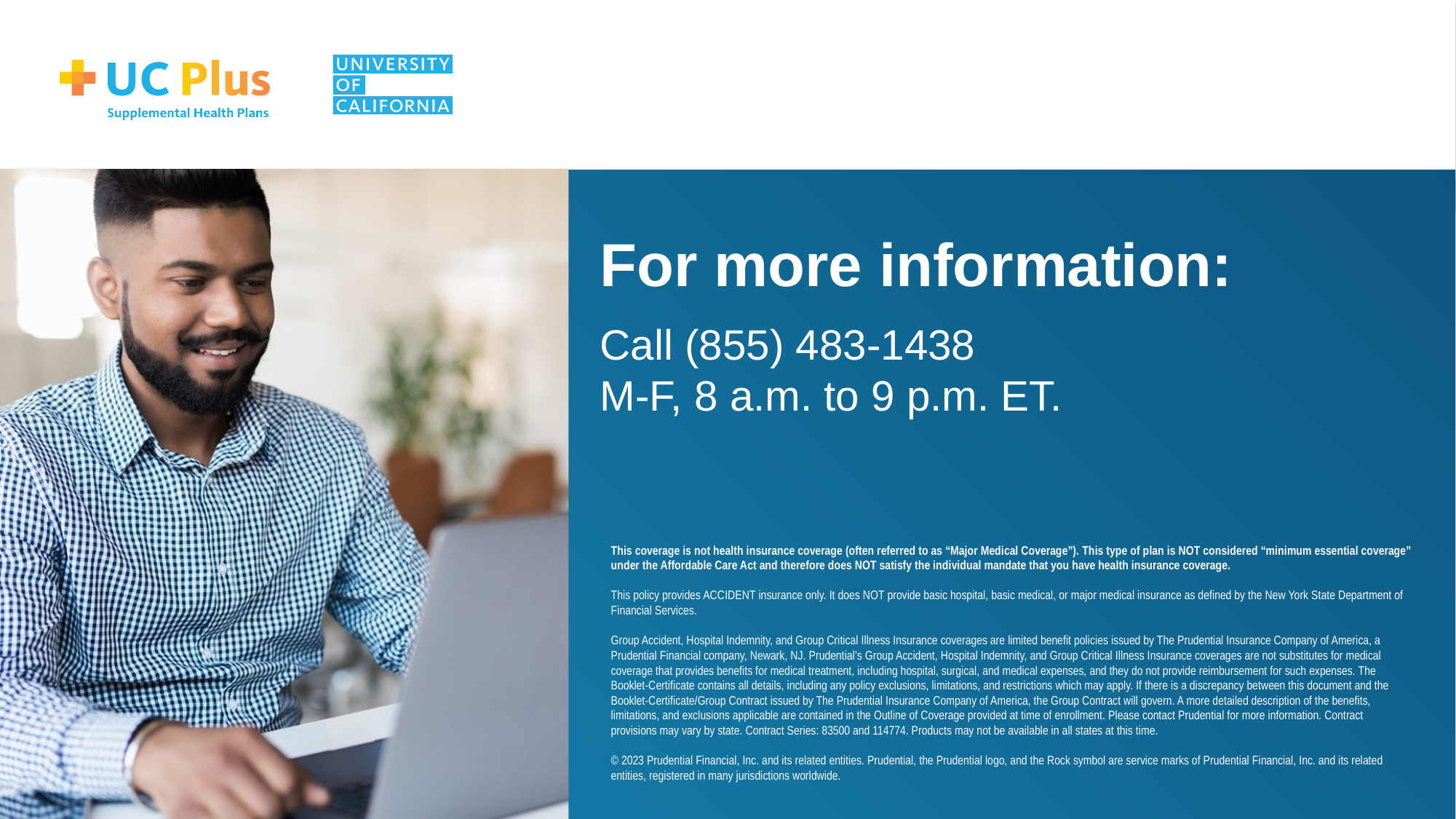

# For more information:

Call (855) 483-1438
M-F, 8 a.m. to 9 p.m. ET.
This coverage is not health insurance coverage (often referred to as “Major Medical Coverage”). This type of plan is NOT considered “minimum essential coverage” under the Affordable Care Act and therefore does NOT satisfy the individual mandate that you have health insurance coverage.

This policy provides ACCIDENT insurance only. It does NOT provide basic hospital, basic medical, or major medical insurance as defined by the New York State Department of Financial Services.

Group Accident, Hospital Indemnity, and Group Critical Illness Insurance coverages are limited benefit policies issued by The Prudential Insurance Company of America, a Prudential Financial company, Newark, NJ. Prudential’s Group Accident, Hospital Indemnity, and Group Critical Illness Insurance coverages are not substitutes for medical coverage that provides benefits for medical treatment, including hospital, surgical, and medical expenses, and they do not provide reimbursement for such expenses. The Booklet-Certificate contains all details, including any policy exclusions, limitations, and restrictions which may apply. If there is a discrepancy between this document and the Booklet-Certificate/Group Contract issued by The Prudential Insurance Company of America, the Group Contract will govern. A more detailed description of the benefits, limitations, and exclusions applicable are contained in the Outline of Coverage provided at time of enrollment. Please contact Prudential for more information. Contract provisions may vary by state. Contract Series: 83500 and 114774. Products may not be available in all states at this time.

© 2023 Prudential Financial, Inc. and its related entities. Prudential, the Prudential logo, and the Rock symbol are service marks of Prudential Financial, Inc. and its related entities, registered in many jurisdictions worldwide.